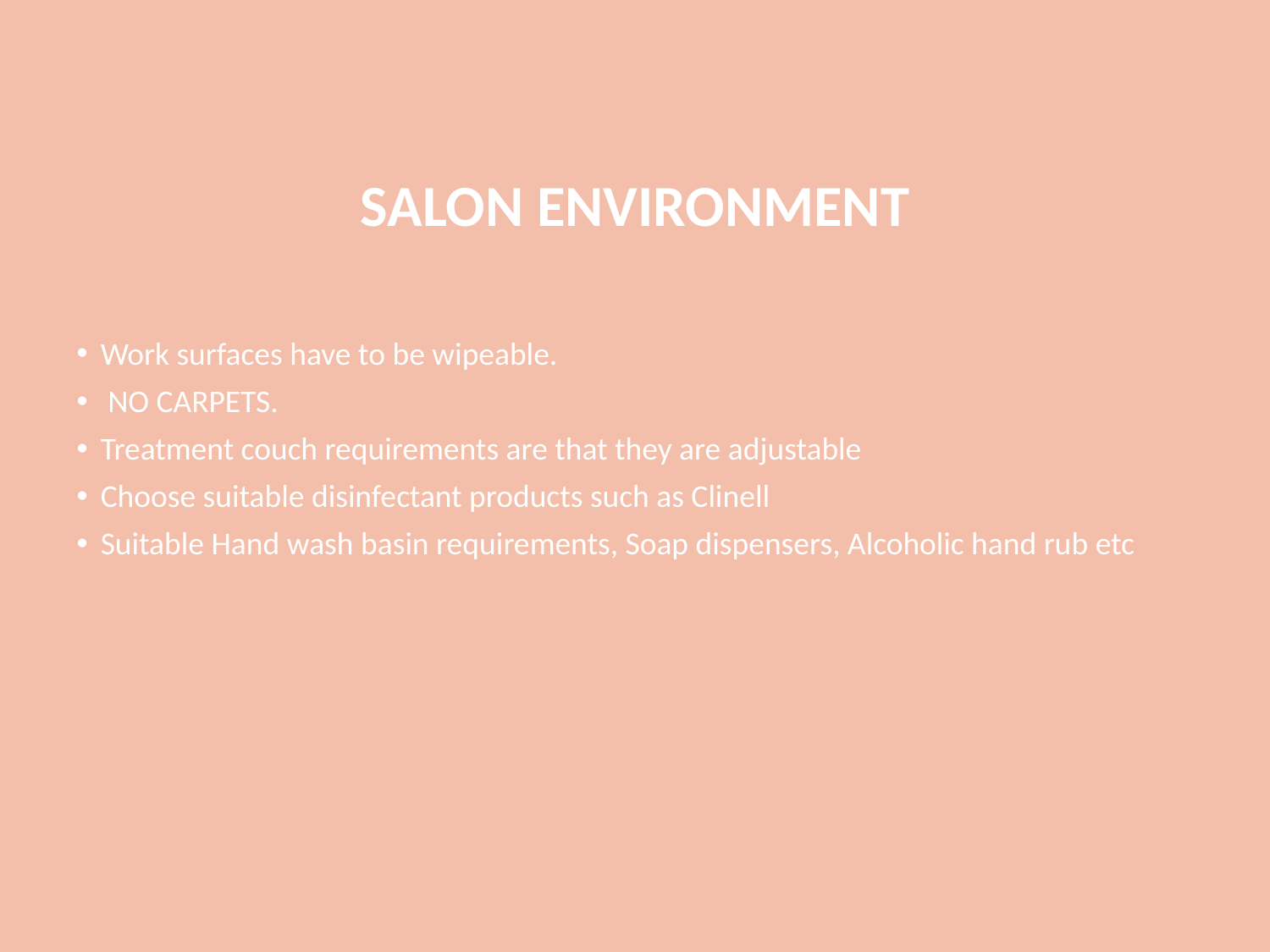

# SALON ENVIRONMENT
Work surfaces have to be wipeable.
 NO CARPETS.
Treatment couch requirements are that they are adjustable
Choose suitable disinfectant products such as Clinell
Suitable Hand wash basin requirements, Soap dispensers, Alcoholic hand rub etc